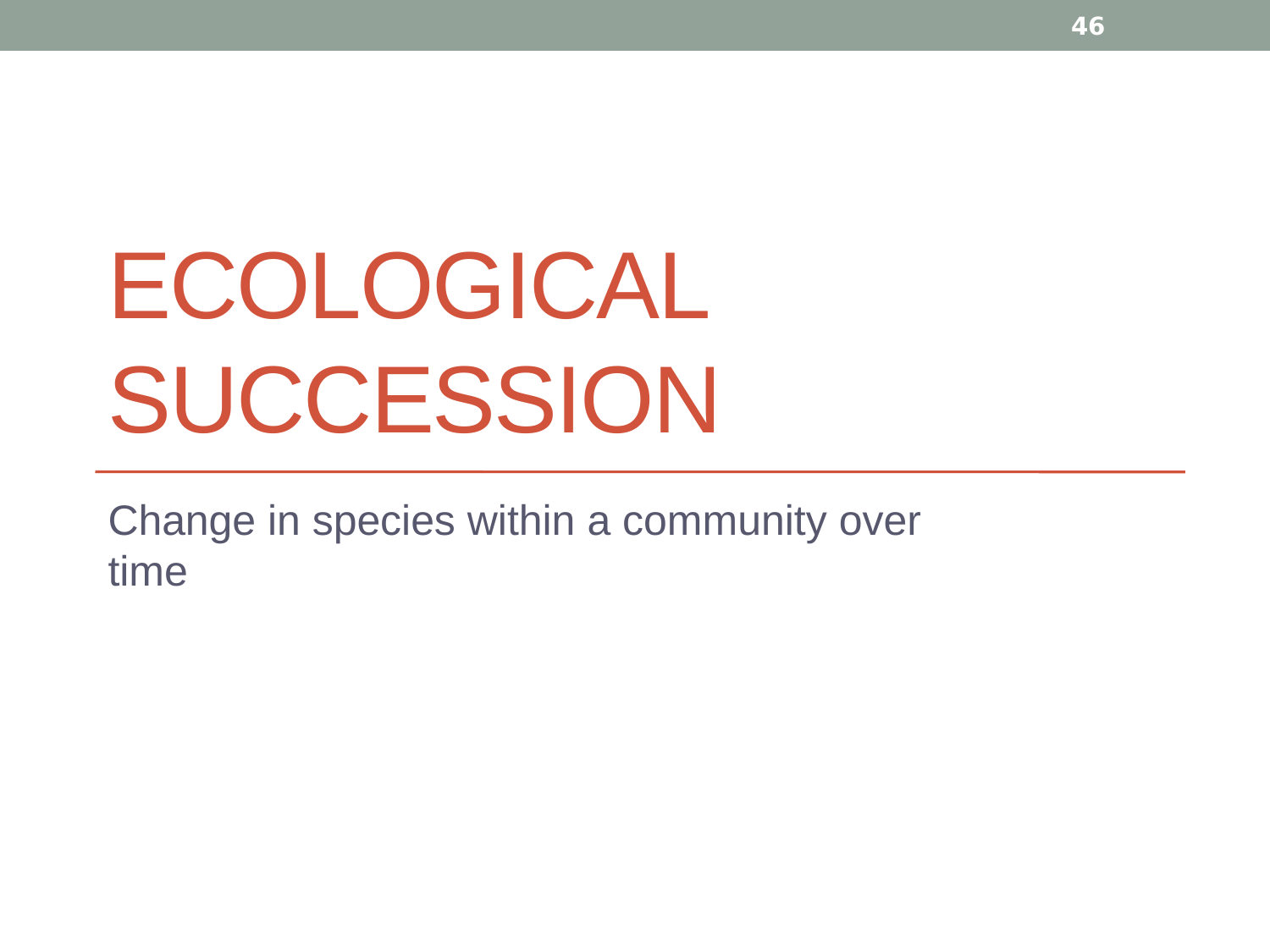

46
# Ecological Succession
Change in species within a community over time